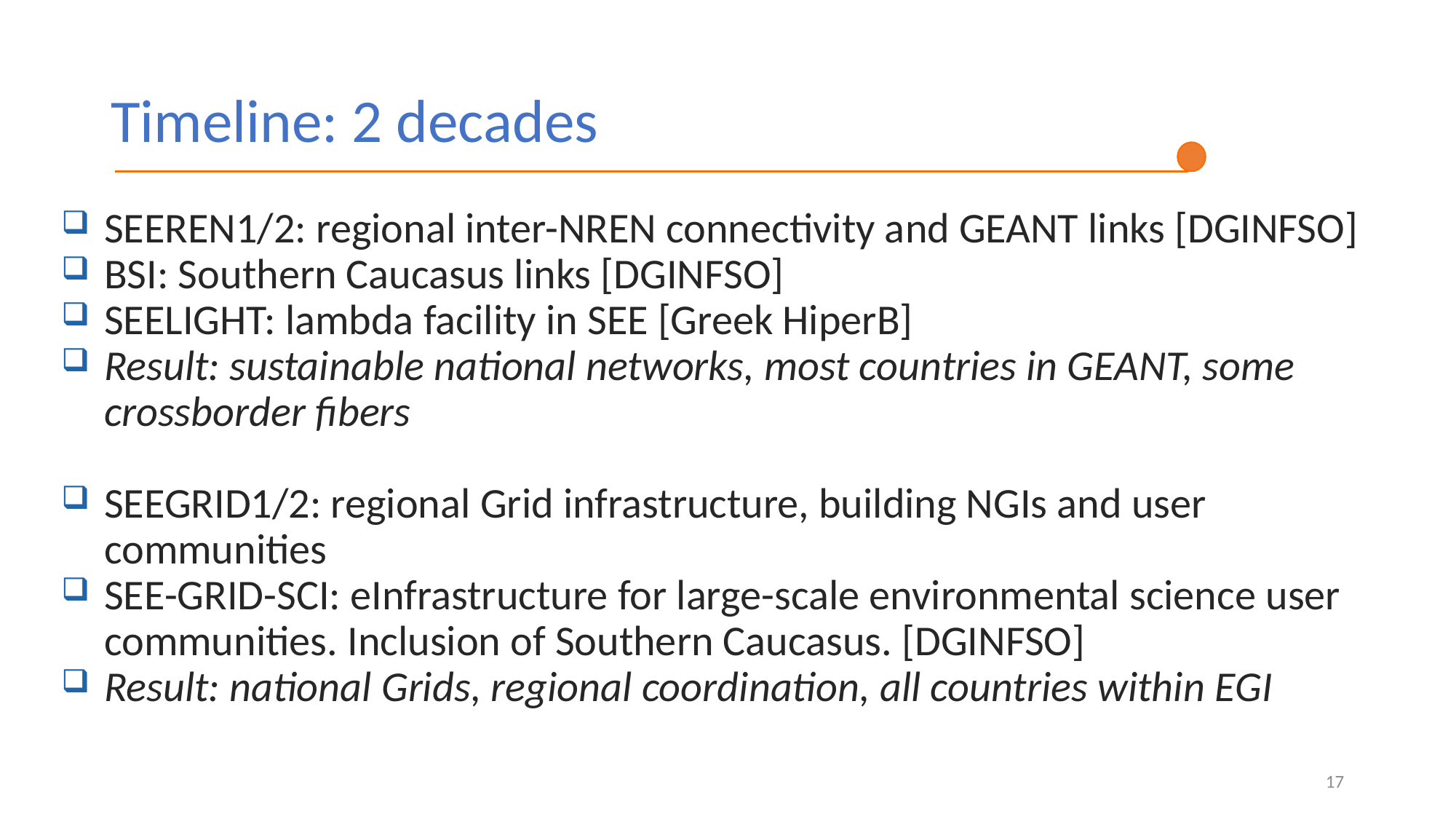

# Timeline: 2 decades

SEEREN1/2: regional inter-NREN connectivity and GEANT links [DGINFSO]
BSI: Southern Caucasus links [DGINFSO]
SEELIGHT: lambda facility in SEE [Greek HiperB]
Result: sustainable national networks, most countries in GEANT, some crossborder fibers

SEEGRID1/2: regional Grid infrastructure, building NGIs and user communities
SEE-GRID-SCI: eInfrastructure for large-scale environmental science user communities. Inclusion of Southern Caucasus. [DGINFSO]
Result: national Grids, regional coordination, all countries within EGI
17